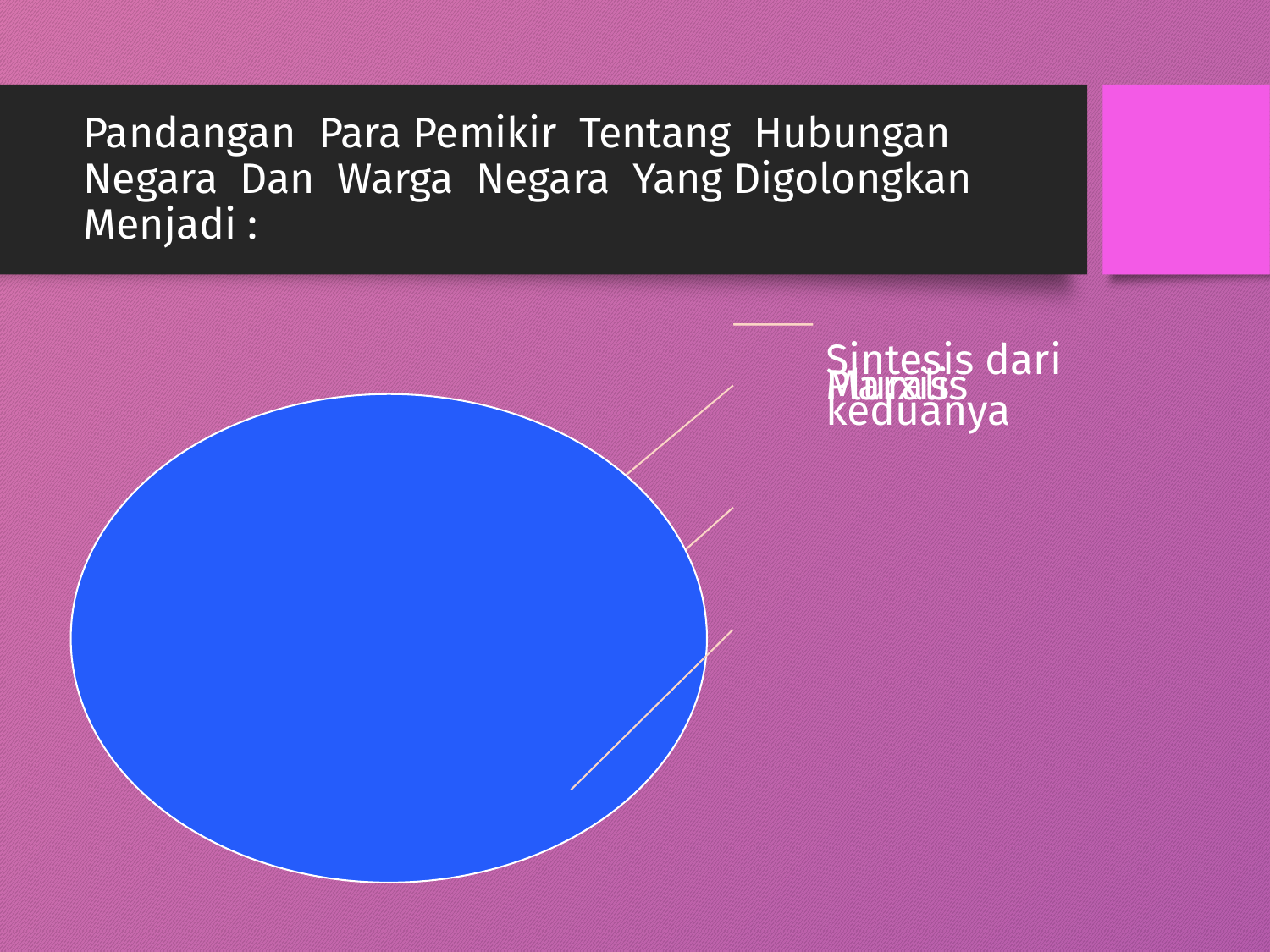

# Pandangan  Para Pemikir  Tentang  Hubungan  Negara  Dan  Warga  Negara  Yang Digolongkan Menjadi :
Pluralis
Marxis